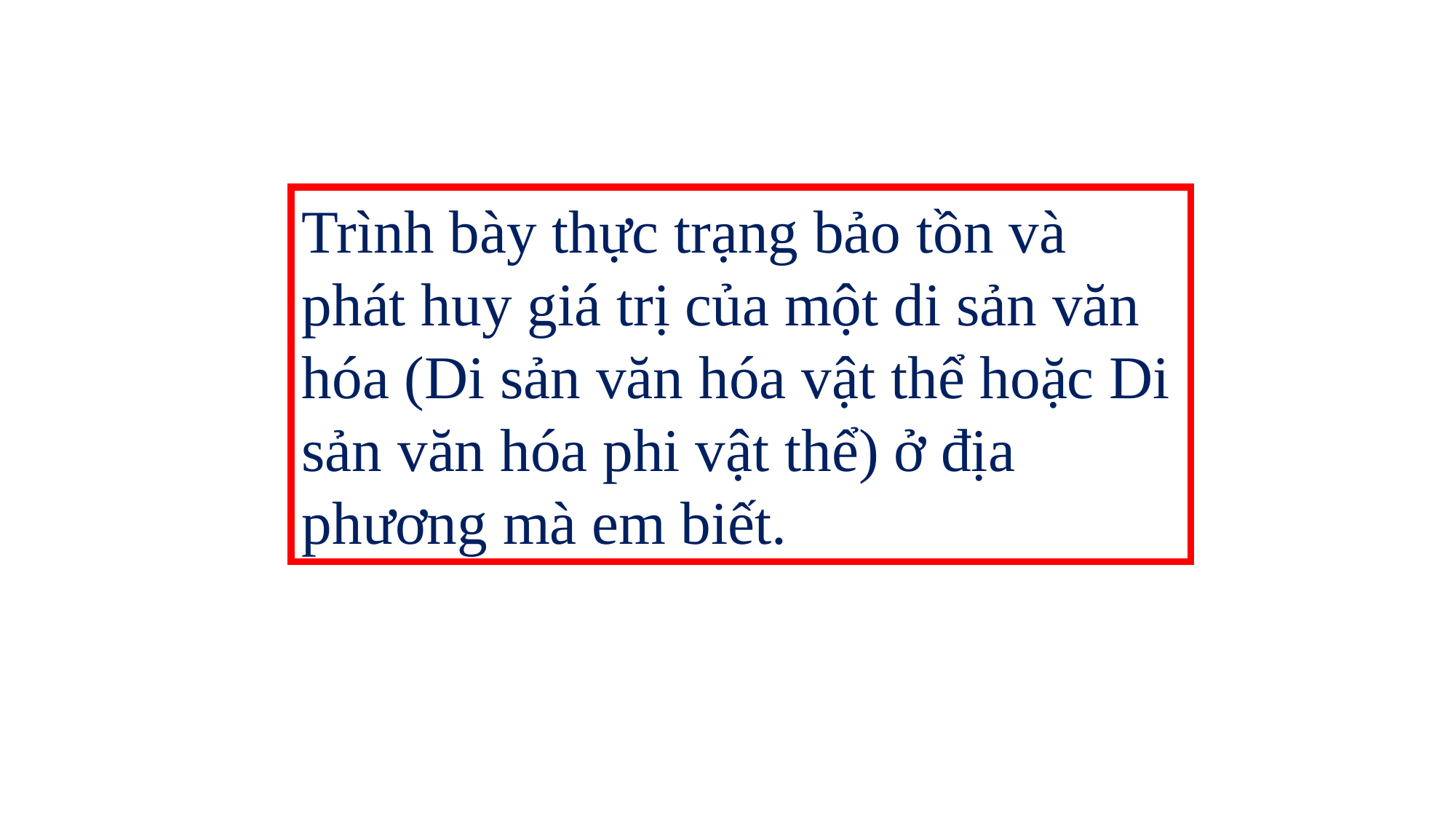

Trình bày thực trạng bảo tồn và phát huy giá trị của một di sản văn hóa (Di sản văn hóa vật thể hoặc Di sản văn hóa phi vật thể) ở địa phương mà em biết.